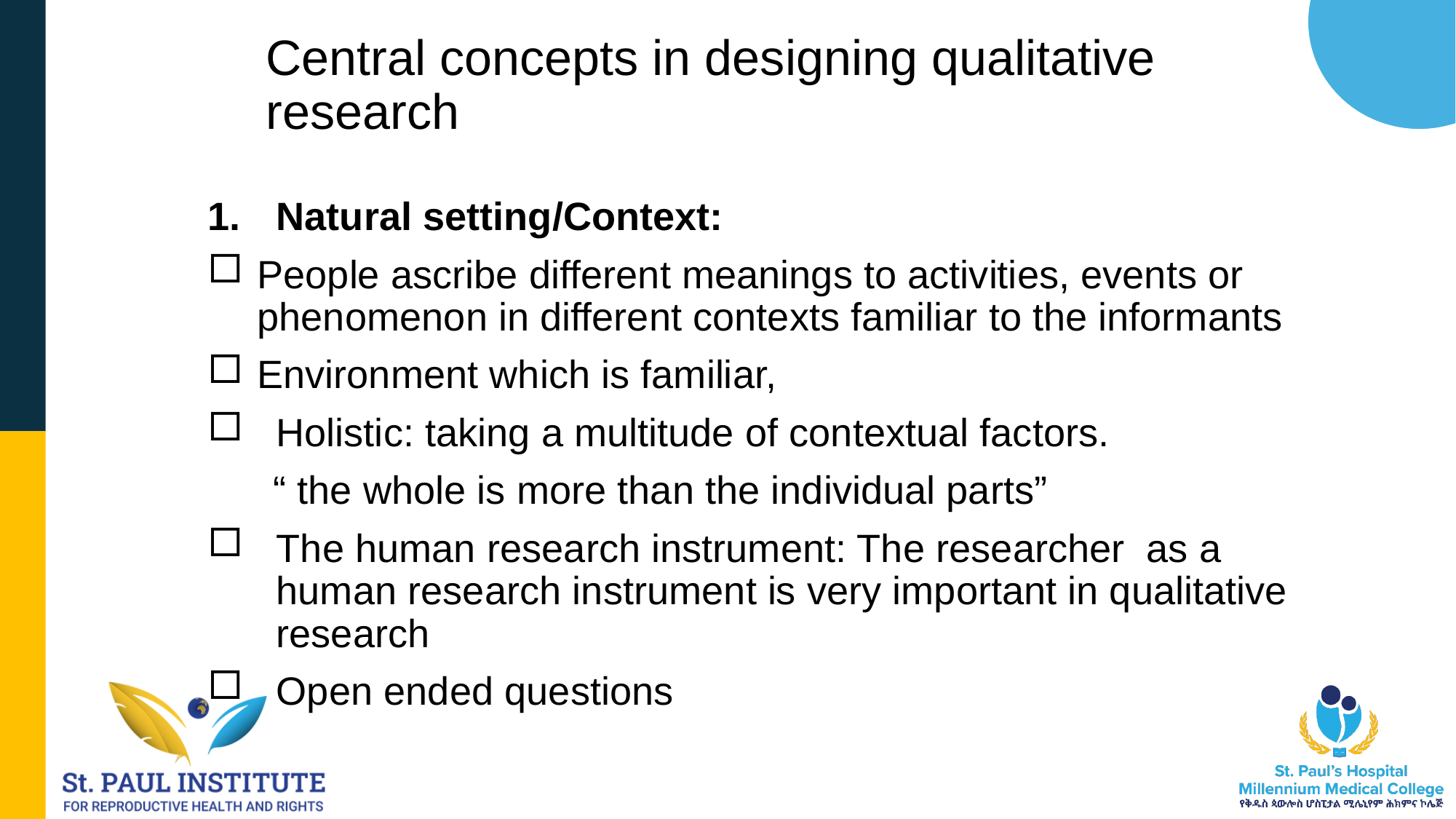

12/17/2025
Molla M.
# Central concepts in designing qualitative research
Natural setting/Context:
People ascribe different meanings to activities, events or phenomenon in different contexts familiar to the informants
Environment which is familiar,
Holistic: taking a multitude of contextual factors.
      “ the whole is more than the individual parts”
The human research instrument: The researcher  as a human research instrument is very important in qualitative research
Open ended questions